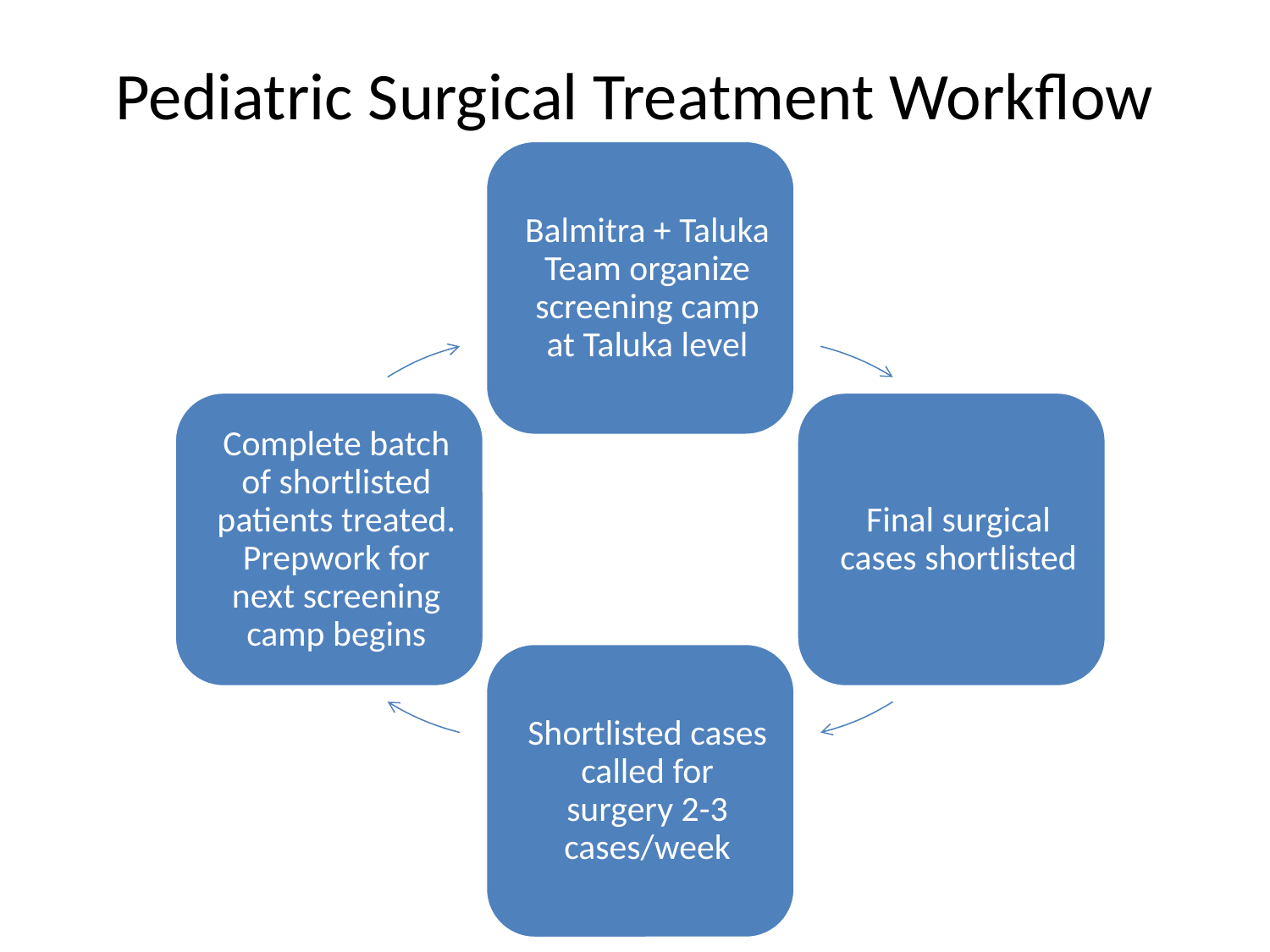

# Pediatric Surgical Treatment Workflow
Balmitra + Taluka Team organize screening camp at Taluka level
Final surgical cases shortlisted
Shortlisted cases called for surgery 2-3 cases/week
Complete batch of shortlisted patients treated. Prepwork for next screening camp begins